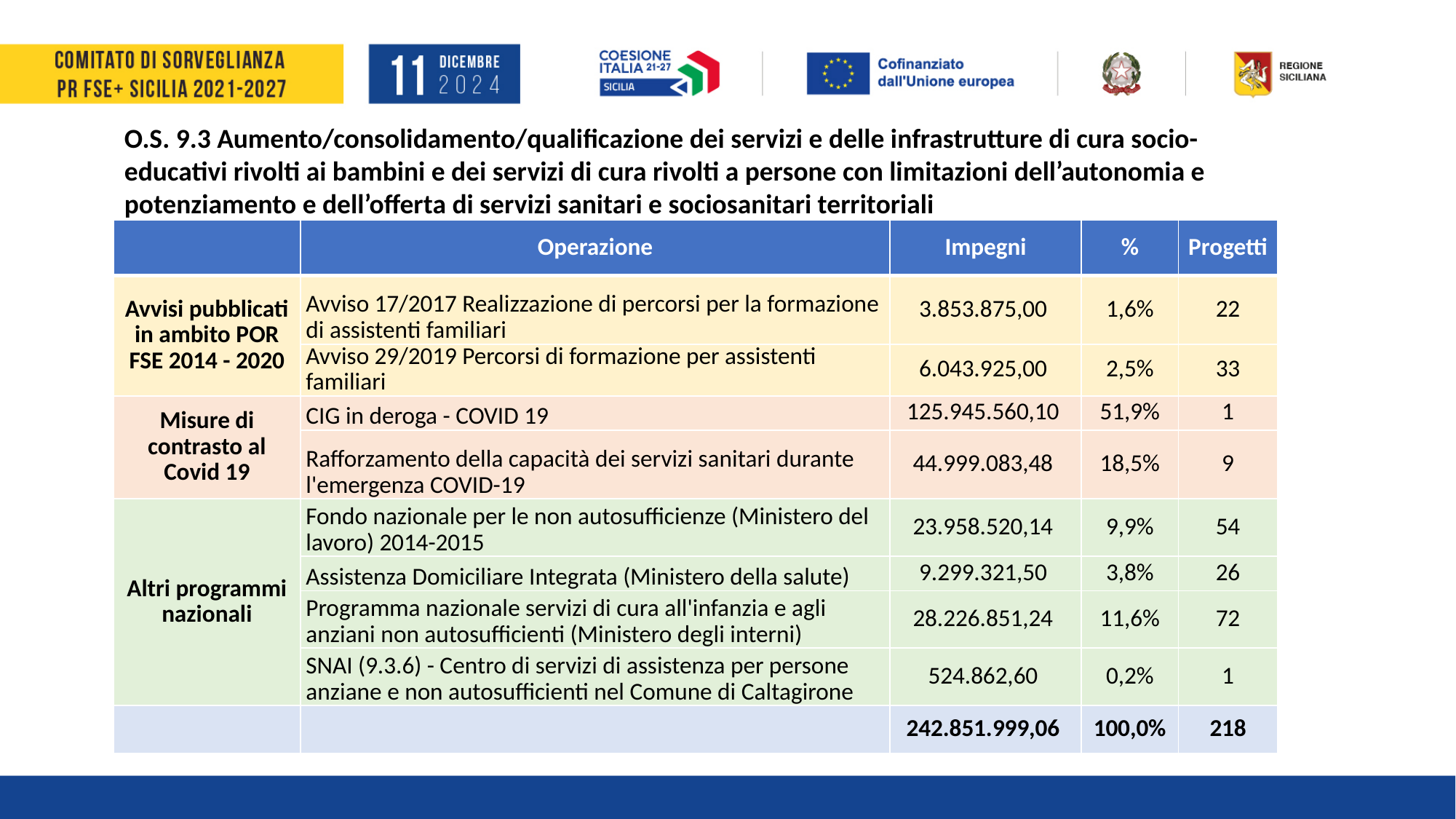

O.S. 9.3 Aumento/consolidamento/qualificazione dei servizi e delle infrastrutture di cura socio-educativi rivolti ai bambini e dei servizi di cura rivolti a persone con limitazioni dell’autonomia e potenziamento e dell’offerta di servizi sanitari e sociosanitari territoriali

|  | Operazione | Impegni | % | Progetti |
| --- | --- | --- | --- | --- |
| Avvisi pubblicati in ambito POR FSE 2014 - 2020 | Avviso 17/2017 Realizzazione di percorsi per la formazione di assistenti familiari | 3.853.875,00 | 1,6% | 22 |
|  | Avviso 29/2019 Percorsi di formazione per assistenti familiari | 6.043.925,00 | 2,5% | 33 |
| Misure di contrasto al Covid 19 | CIG in deroga - COVID 19 | 125.945.560,10 | 51,9% | 1 |
|  | Rafforzamento della capacità dei servizi sanitari durante l'emergenza COVID-19 | 44.999.083,48 | 18,5% | 9 |
| Altri programmi nazionali | Fondo nazionale per le non autosufficienze (Ministero del lavoro) 2014-2015 | 23.958.520,14 | 9,9% | 54 |
|  | Assistenza Domiciliare Integrata (Ministero della salute) | 9.299.321,50 | 3,8% | 26 |
|  | Programma nazionale servizi di cura all'infanzia e agli anziani non autosufficienti (Ministero degli interni) | 28.226.851,24 | 11,6% | 72 |
|  | SNAI (9.3.6) - Centro di servizi di assistenza per persone anziane e non autosufficienti nel Comune di Caltagirone | 524.862,60 | 0,2% | 1 |
|  |  | 242.851.999,06 | 100,0% | 218 |